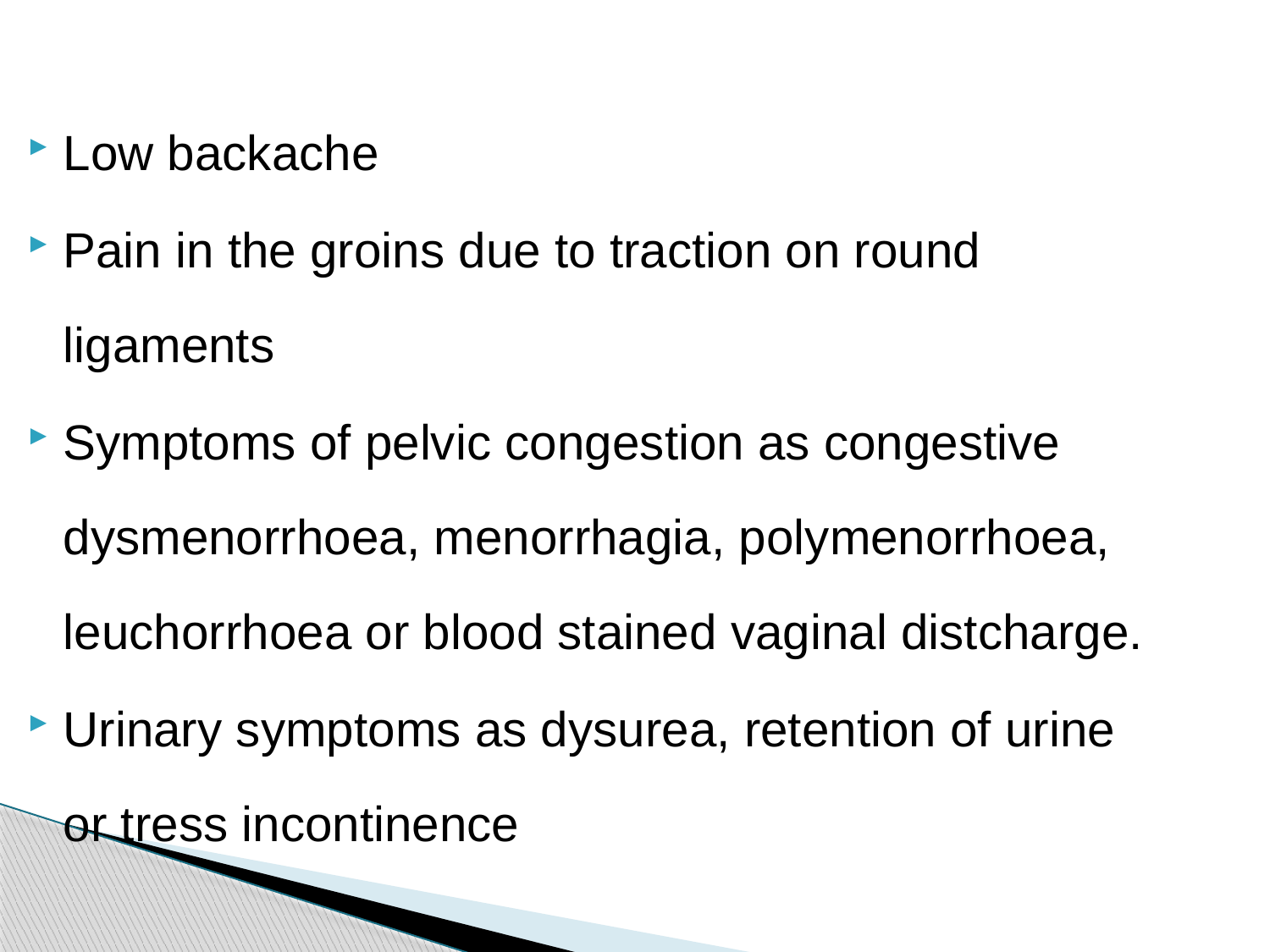

Low backache
Pain in the groins due to traction on round ligaments
Symptoms of pelvic congestion as congestive dysmenorrhoea, menorrhagia, polymenorrhoea,   leuchorrhoea or blood stained vaginal distcharge.
Urinary symptoms as dysurea, retention of urine or tress incontinence